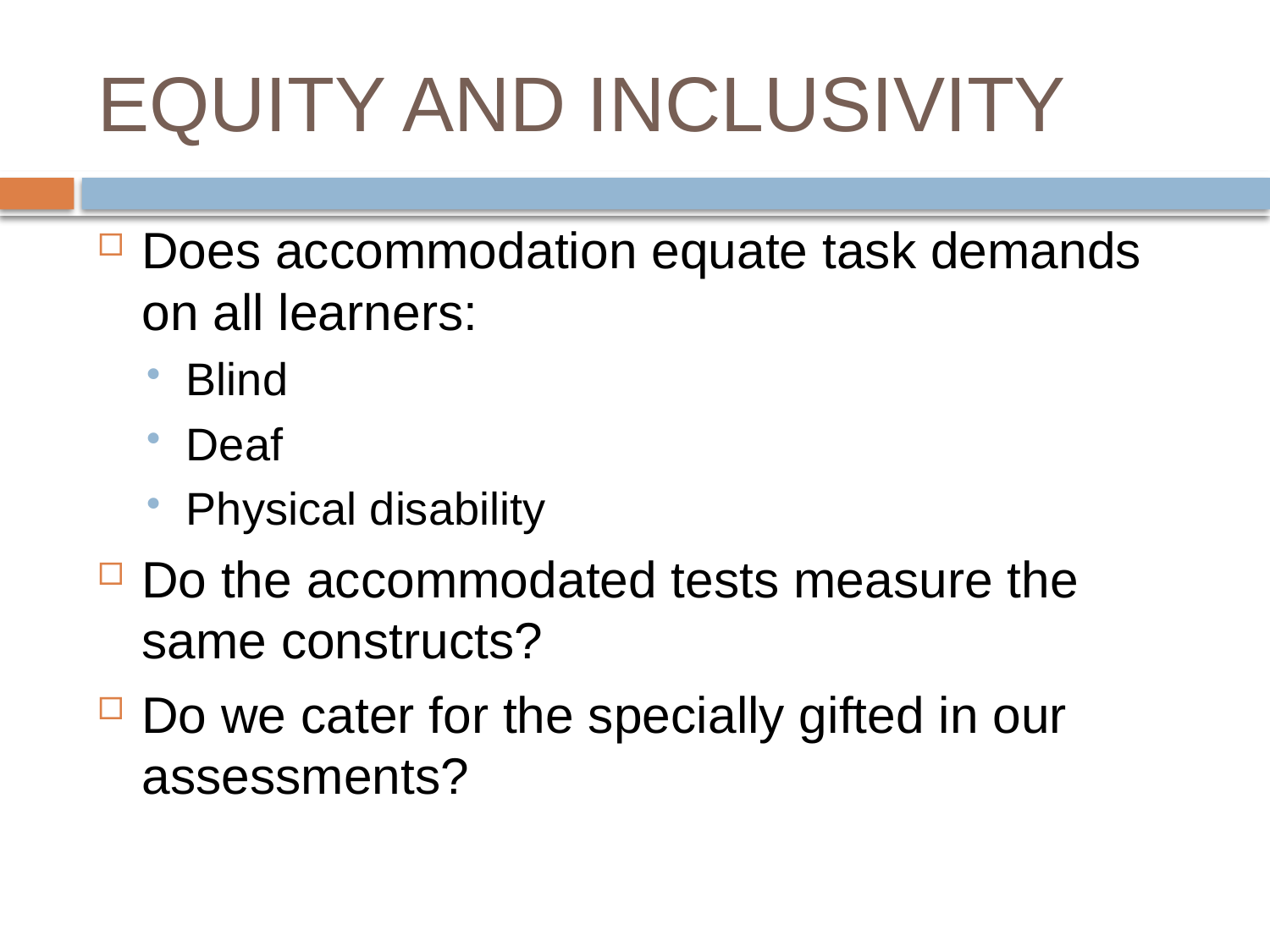

# EQUITY AND INCLUSIVITY
Does accommodation equate task demands on all learners:
Blind
Deaf
Physical disability
Do the accommodated tests measure the same constructs?
Do we cater for the specially gifted in our assessments?